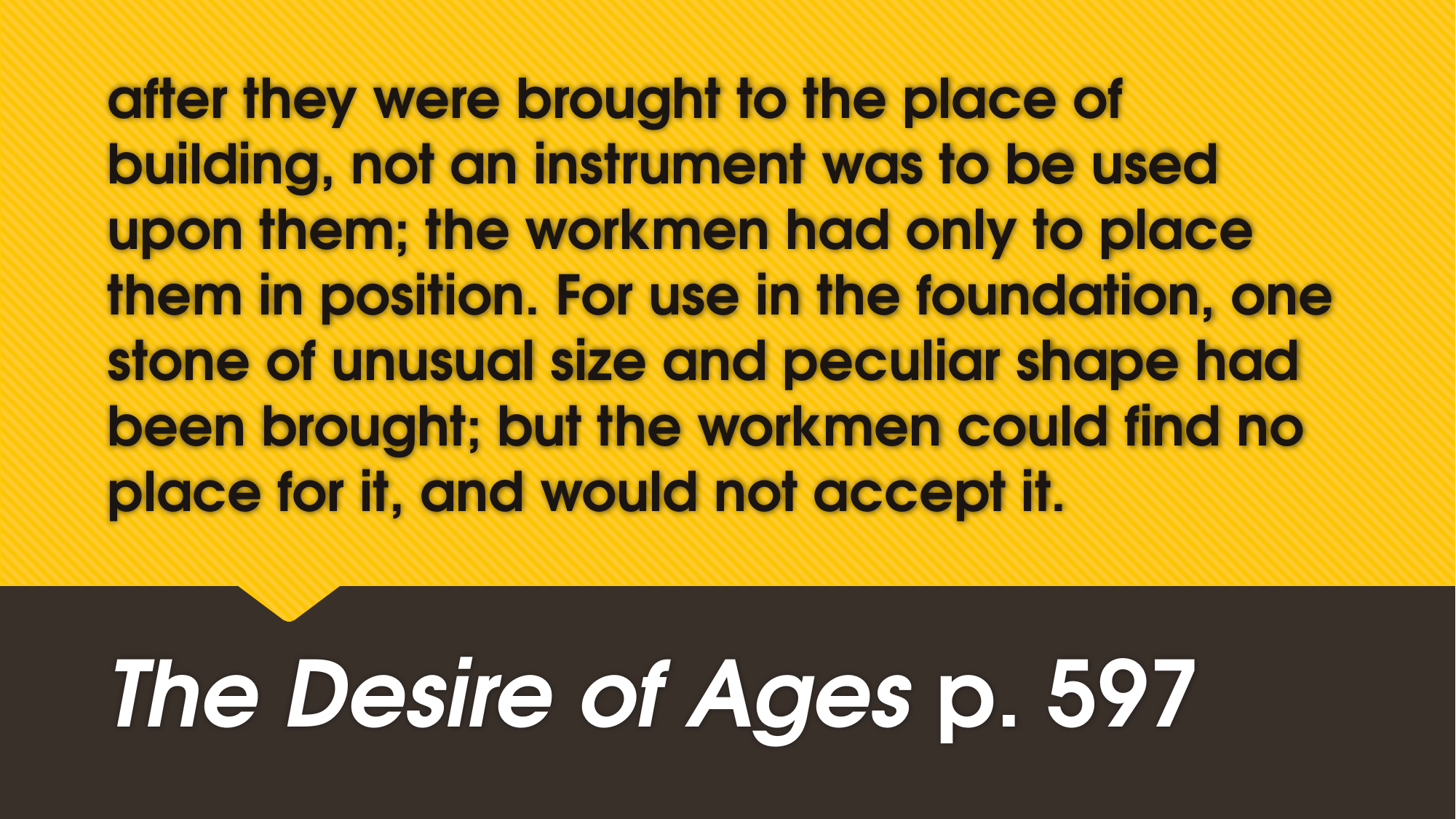

# after they were brought to the place of building, not an instrument was to be used upon them; the workmen had only to place them in position. For use in the foundation, one stone of unusual size and peculiar shape had been brought; but the workmen could find no place for it, and would not accept it.
The Desire of Ages p. 597